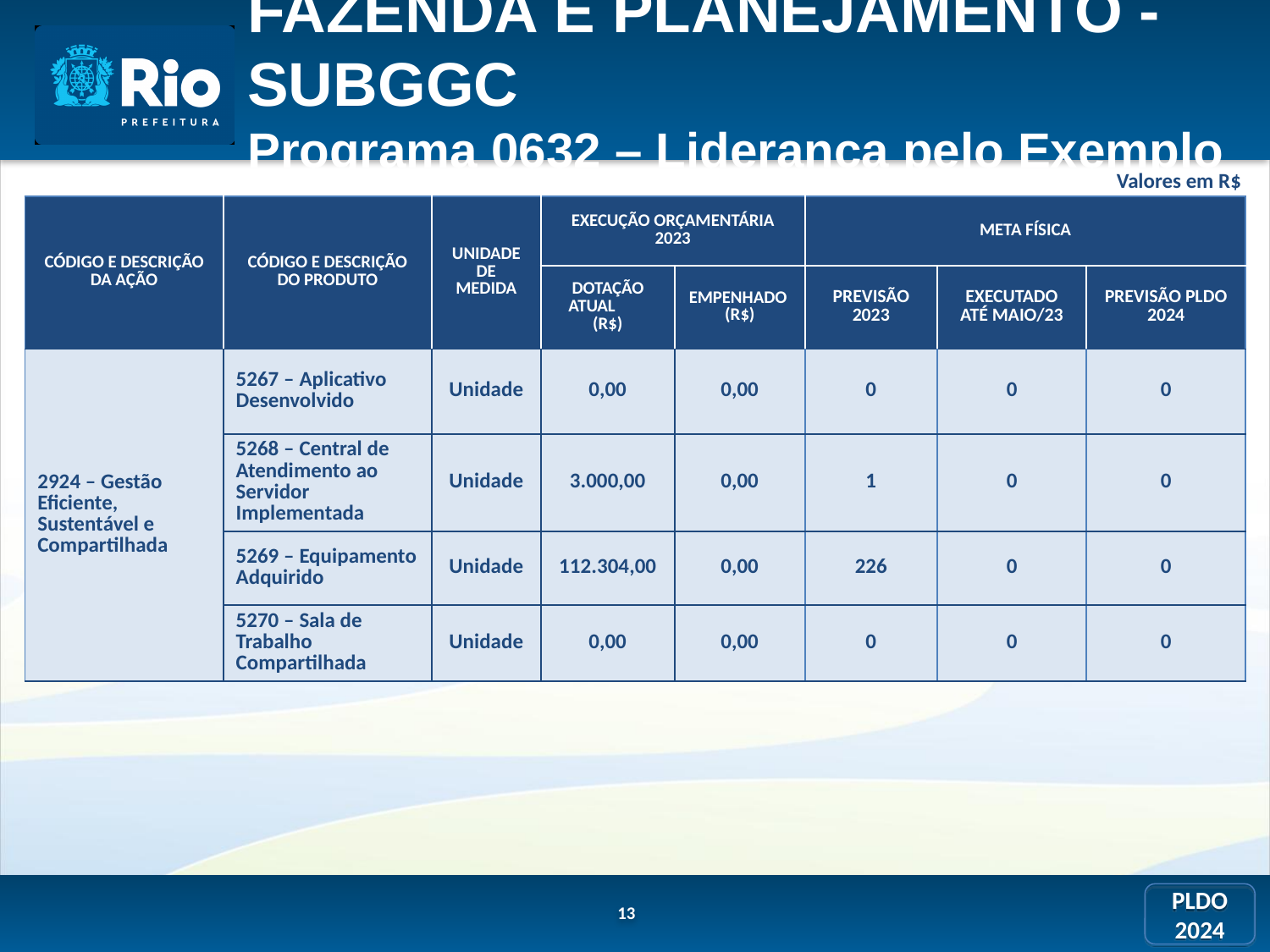

FAZENDA E PLANEJAMENTO - SUBGGC
Programa 0632 – Liderança pelo Exemplo
Valores em R$
| CÓDIGO E DESCRIÇÃO DA AÇÃO | CÓDIGO E DESCRIÇÃO DO PRODUTO | UNIDADE DE MEDIDA | EXECUÇÃO ORÇAMENTÁRIA 2023 |  | META FÍSICA |  |  |
| --- | --- | --- | --- | --- | --- | --- | --- |
|  |  |  | DOTAÇÃO ATUAL (R$) | EMPENHADO (R$) | PREVISÃO 2023 | EXECUTADO ATÉ MAIO/23 | PREVISÃO PLDO 2024 |
| 2924 – Gestão Eficiente, Sustentável e Compartilhada | 5267 – Aplicativo Desenvolvido | Unidade | 0,00 | 0,00 | 0 | 0 | 0 |
|  | 5268 – Central de Atendimento ao Servidor Implementada | Unidade | 3.000,00 | 0,00 | 1 | 0 | 0 |
|  | 5269 – Equipamento Adquirido | Unidade | 112.304,00 | 0,00 | 226 | 0 | 0 |
|  | 5270 – Sala de Trabalho Compartilhada | Unidade | 0,00 | 0,00 | 0 | 0 | 0 |